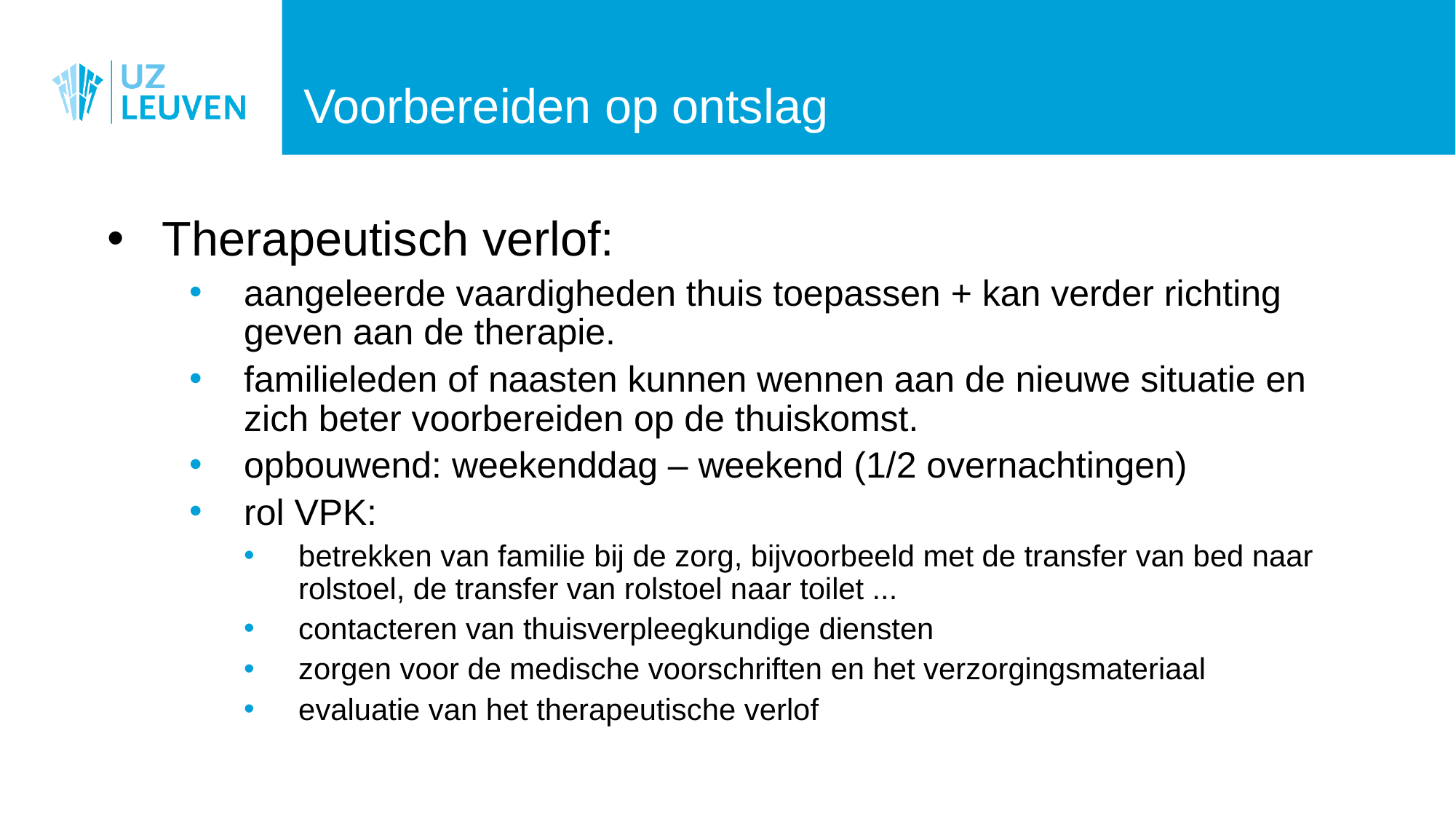

# Voorbereiden op ontslag
Therapeutisch verlof:
aangeleerde vaardigheden thuis toepassen + kan verder richting geven aan de therapie.
familieleden of naasten kunnen wennen aan de nieuwe situatie en zich beter voorbereiden op de thuiskomst.
opbouwend: weekenddag – weekend (1/2 overnachtingen)
rol VPK:
betrekken van familie bij de zorg, bijvoorbeeld met de transfer van bed naar rolstoel, de transfer van rolstoel naar toilet ...
contacteren van thuisverpleegkundige diensten
zorgen voor de medische voorschriften en het verzorgingsmateriaal
evaluatie van het therapeutische verlof